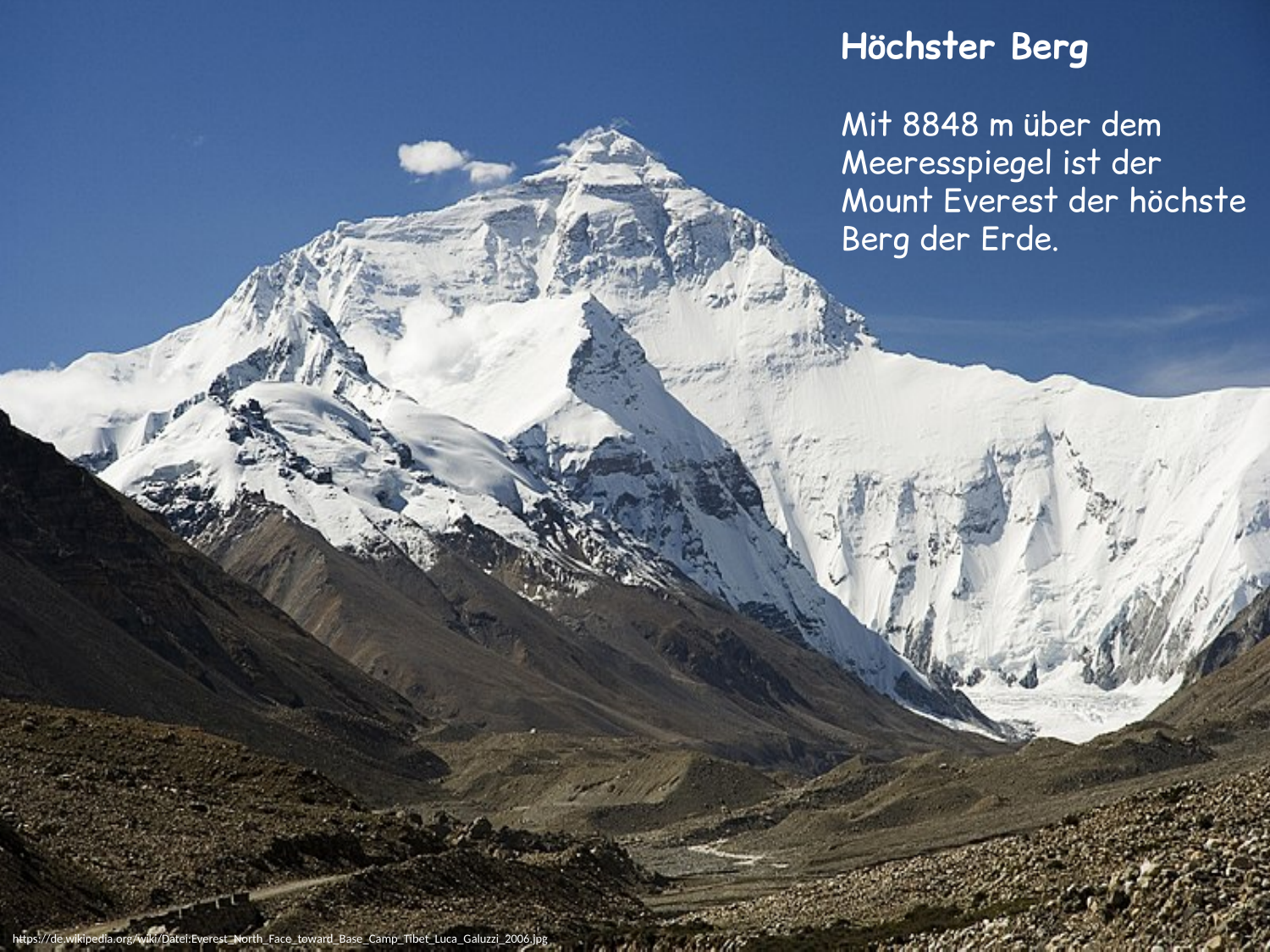

Höchster Berg

Mit 8848 m über dem Meeresspiegel ist der Mount Everest der höchste Berg der Erde.
https://de.wikipedia.org/wiki/Datei:Everest_North_Face_toward_Base_Camp_Tibet_Luca_Galuzzi_2006.jpg